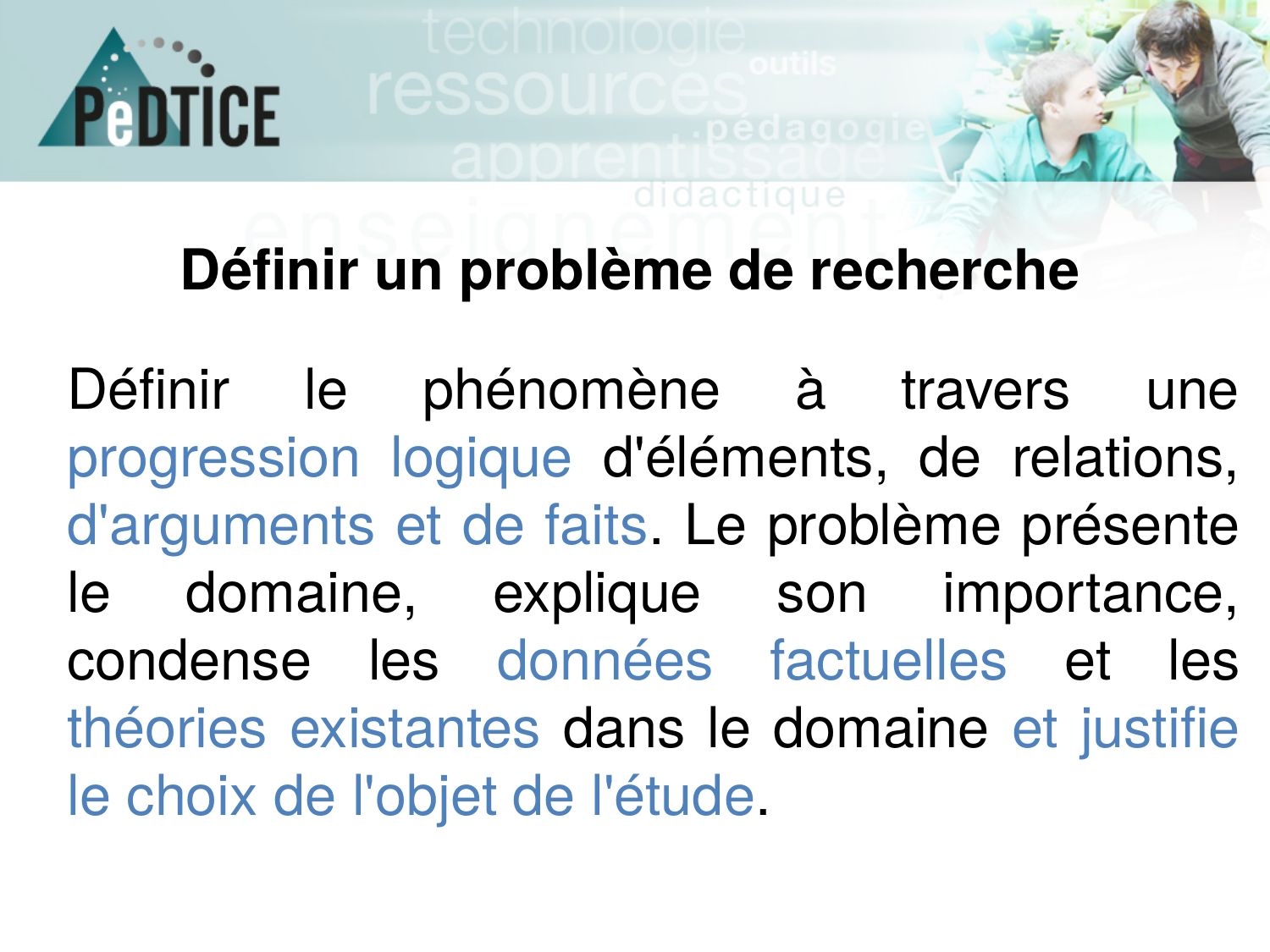

# Définir un problème de recherche
Définir le phénomène à travers une progression logique d'éléments, de relations, d'arguments et de faits. Le problème présente le domaine, explique son importance, condense les données factuelles et les théories existantes dans le domaine et justifie le choix de l'objet de l'étude.